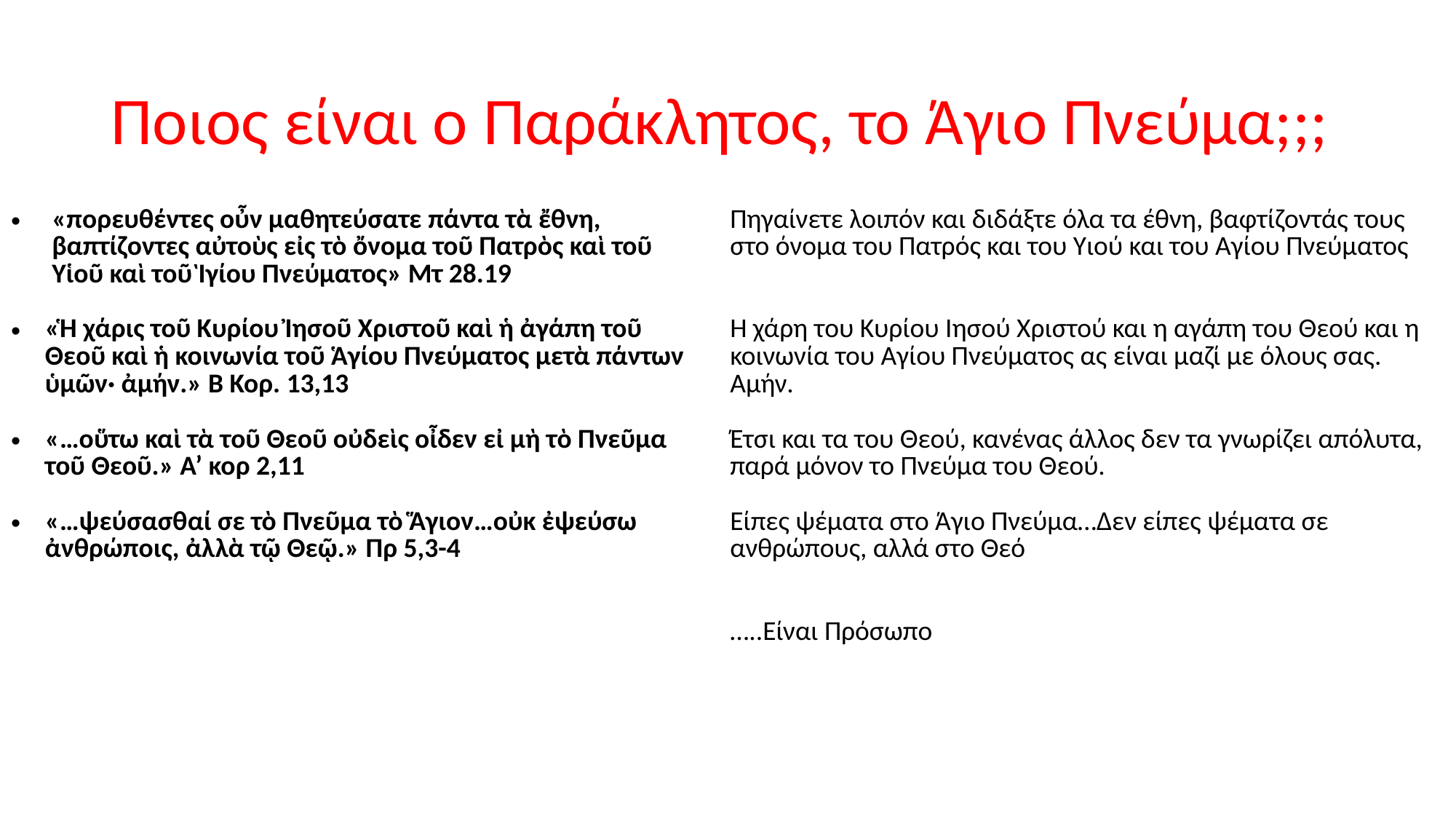

# Ποιος είναι ο Παράκλητος, το Άγιο Πνεύμα;;;
| «πορευθέντες οὖν μαθητεύσατε πάντα τὰ ἔθνη, βαπτίζοντες αὐτοὺς εἰς τὸ ὄνομα τοῦ Πατρὸς καὶ τοῦ Υἱοῦ καὶ τοῦ ἁγίου Πνεύματος» Μτ 28.19 «Ἡ χάρις τοῦ Κυρίου Ἰησοῦ Χριστοῦ καὶ ἡ ἀγάπη τοῦ Θεοῦ καὶ ἡ κοινωνία τοῦ Ἁγίου Πνεύματος μετὰ πάντων ὑμῶν· ἀμήν.» Β Κορ. 13,13    «…οὕτω καὶ τὰ τοῦ Θεοῦ οὐδεὶς οἶδεν εἰ μὴ τὸ Πνεῦμα τοῦ Θεοῦ.» Α’ κορ 2,11 «…ψεύσασθαί σε τὸ Πνεῦμα τὸ Ἅγιον…οὐκ ἐψεύσω ἀνθρώποις, ἀλλὰ τῷ Θεῷ.» Πρ 5,3-4 | Πηγαίνετε λοιπόν και διδάξτε όλα τα έθνη, βαφτίζοντάς τους στο όνομα του Πατρός και του Υιού και του Αγίου Πνεύματος Η χάρη του Κυρίου Ιησού Χριστού και η αγάπη του Θεού και η κοινωνία του Αγίου Πνεύματος ας είναι μαζί με όλους σας. Αμήν. Έτσι και τα του Θεού, κανένας άλλος δεν τα γνωρίζει απόλυτα, παρά μόνον το Πνεύμα του Θεού. Είπες ψέματα στο Άγιο Πνεύμα…Δεν είπες ψέματα σε ανθρώπους, αλλά στο Θεό …..Είναι Πρόσωπο |
| --- | --- |